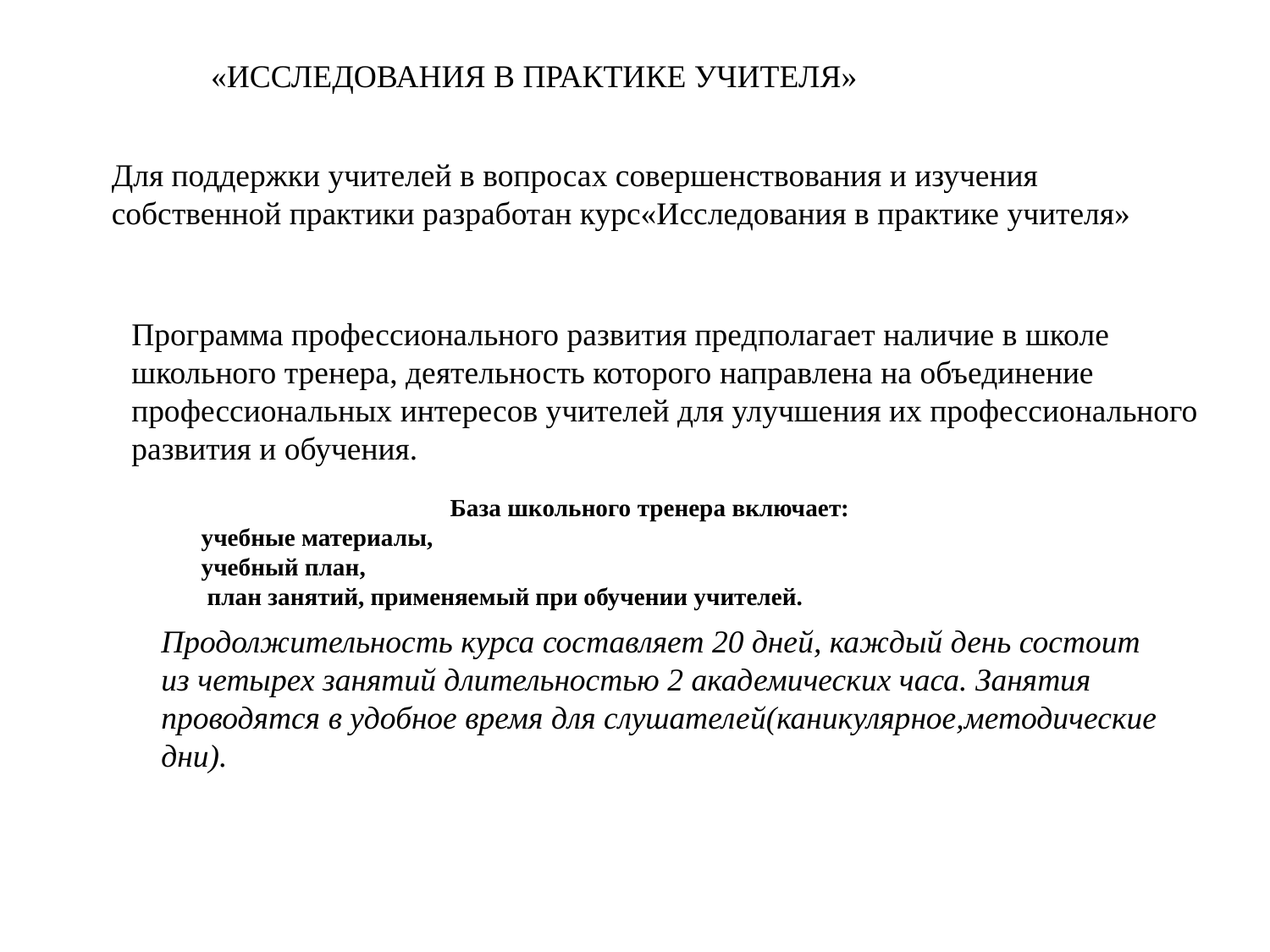

«ИССЛЕДОВАНИЯ В ПРАКТИКЕ УЧИТЕЛЯ»
Для поддержки учителей в вопросах совершенствования и изучения собственной практики разработан курс«Исследования в практике учителя»

Программа профессионального развития предполагает наличие в школе школьного тренера, деятельность которого направлена на объединение профессиональных интересов учителей для улучшения их профессионального развития и обучения.

База школьного тренера включает:
учебные материалы,
учебный план,
 план занятий, применяемый при обучении учителей.
Продолжительность курса составляет 20 дней, каждый день состоит из четырех занятий длительностью 2 академических часа. Занятия проводятся в удобное время для слушателей(каникулярное,методические дни).